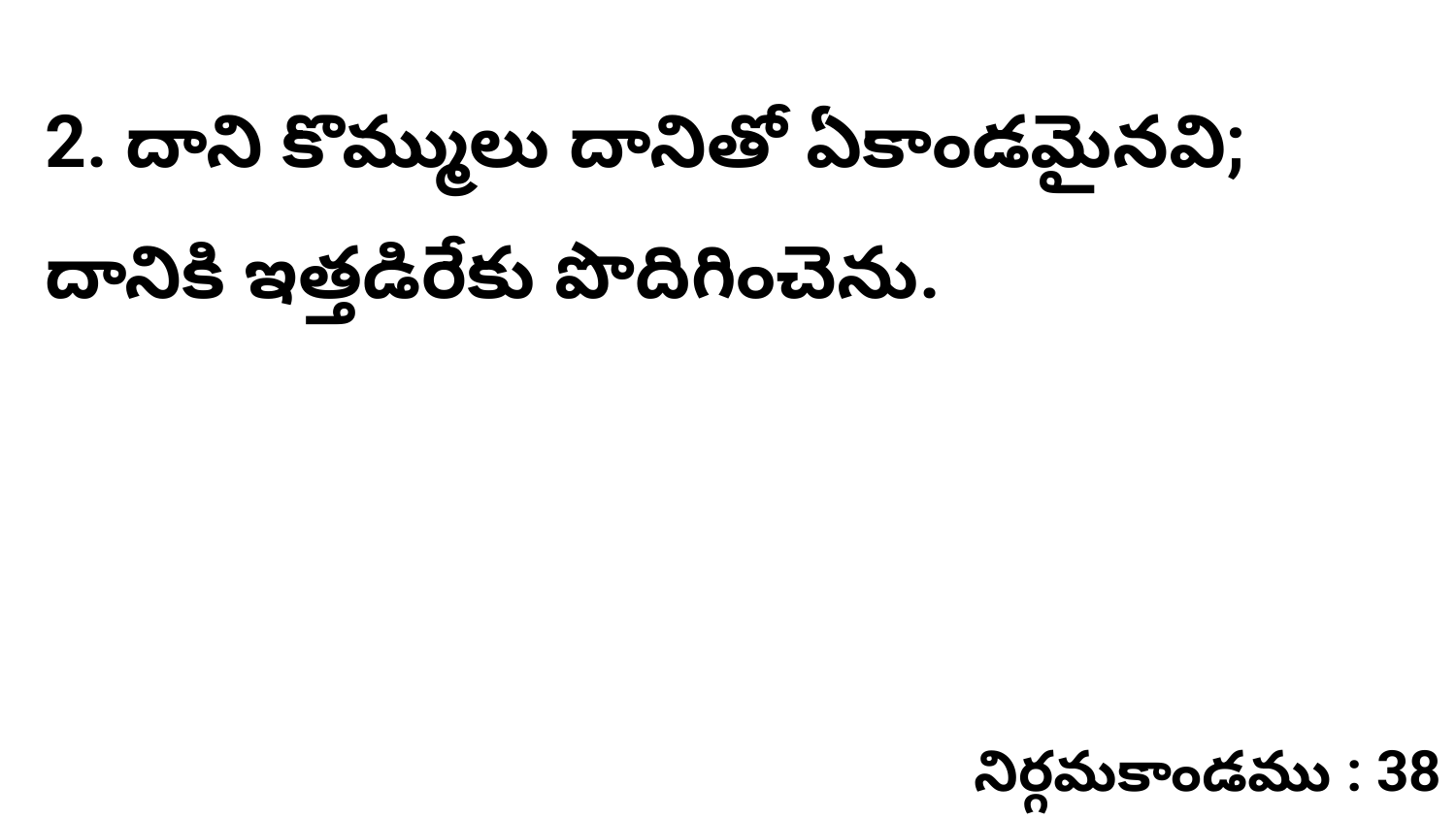

2. దాని కొమ్ములు దానితో ఏకాండమైనవి; దానికి ఇత్తడిరేకు పొదిగించెను.
నిర్గమకాండము : 38